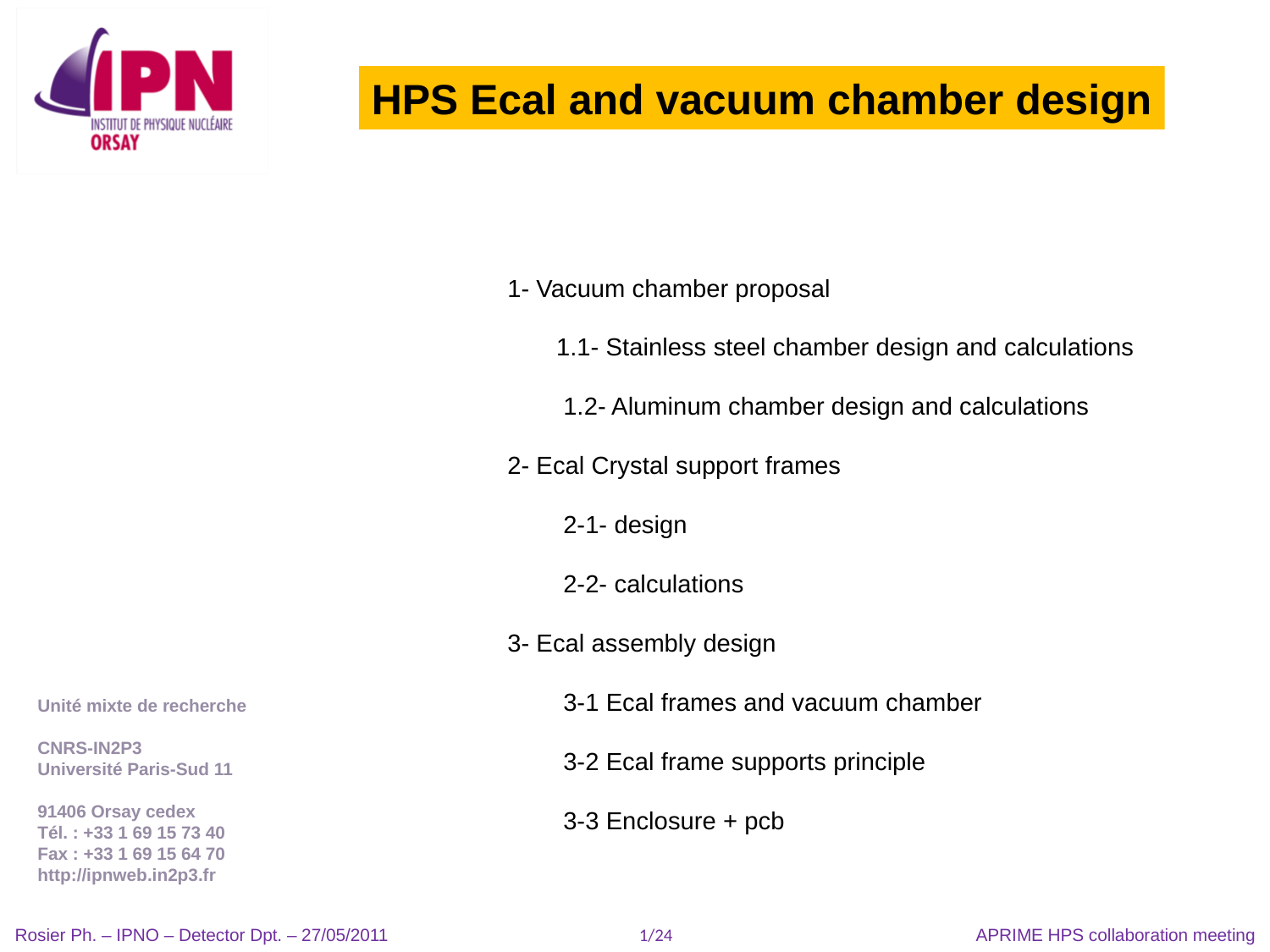

HPS Ecal and vacuum chamber design
1- Vacuum chamber proposal

       1.1- Stainless steel chamber design and calculations

        1.2- Aluminum chamber design and calculations

2- Ecal Crystal support frames

        2-1- design

        2-2- calculations

3- Ecal assembly design

        3-1 Ecal frames and vacuum chamber

        3-2 Ecal frame supports principle

        3-3 Enclosure + pcb
Unité mixte de recherche
CNRS-IN2P3
Université Paris-Sud 11
91406 Orsay cedex
Tél. : +33 1 69 15 73 40
Fax : +33 1 69 15 64 70
http://ipnweb.in2p3.fr